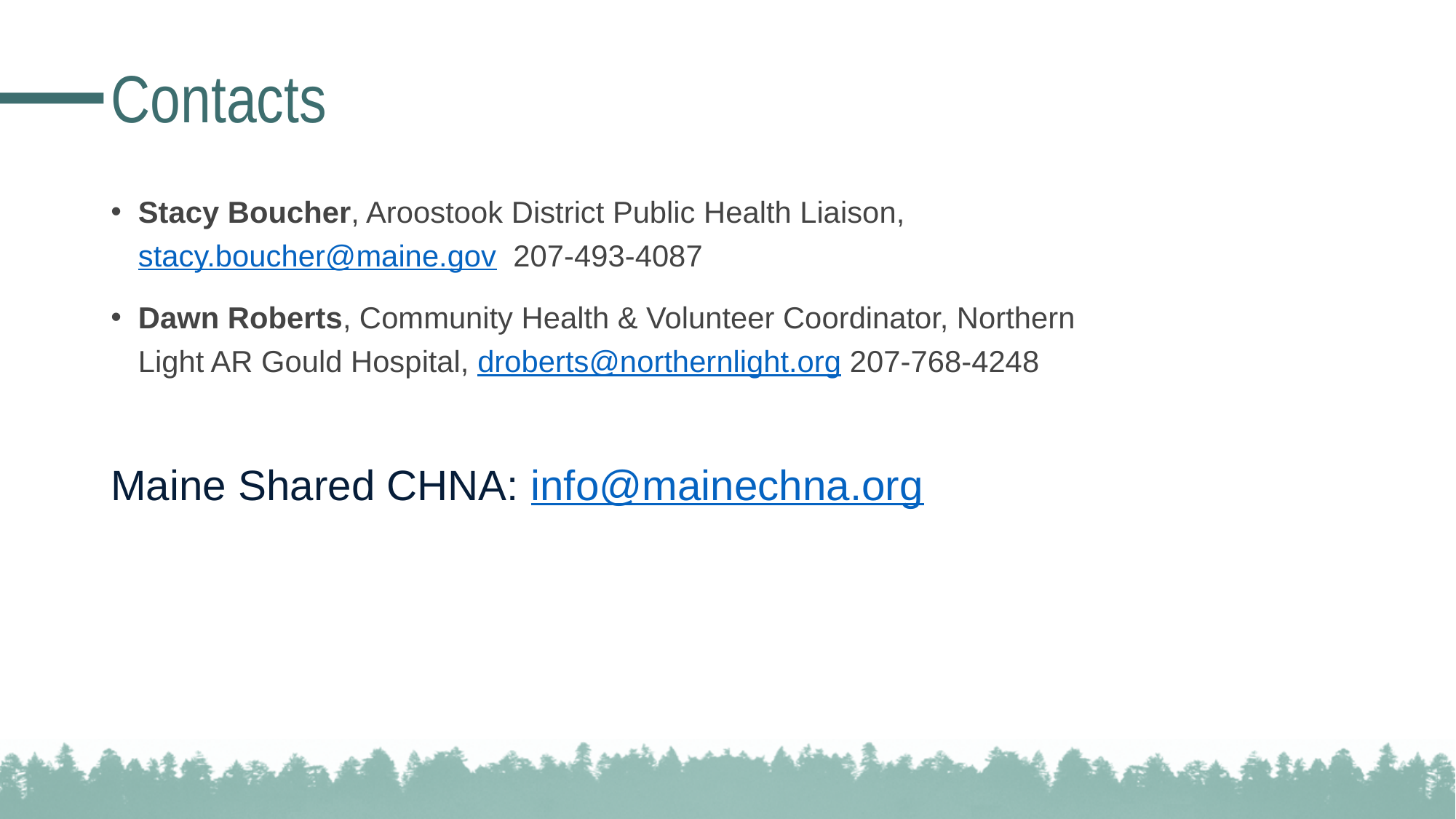

# Contacts
Stacy Boucher, Aroostook District Public Health Liaison, stacy.boucher@maine.gov  207-493-4087
Dawn Roberts, Community Health & Volunteer Coordinator, Northern Light AR Gould Hospital, droberts@northernlight.org 207-768-4248

Maine Shared CHNA: info@mainechna.org